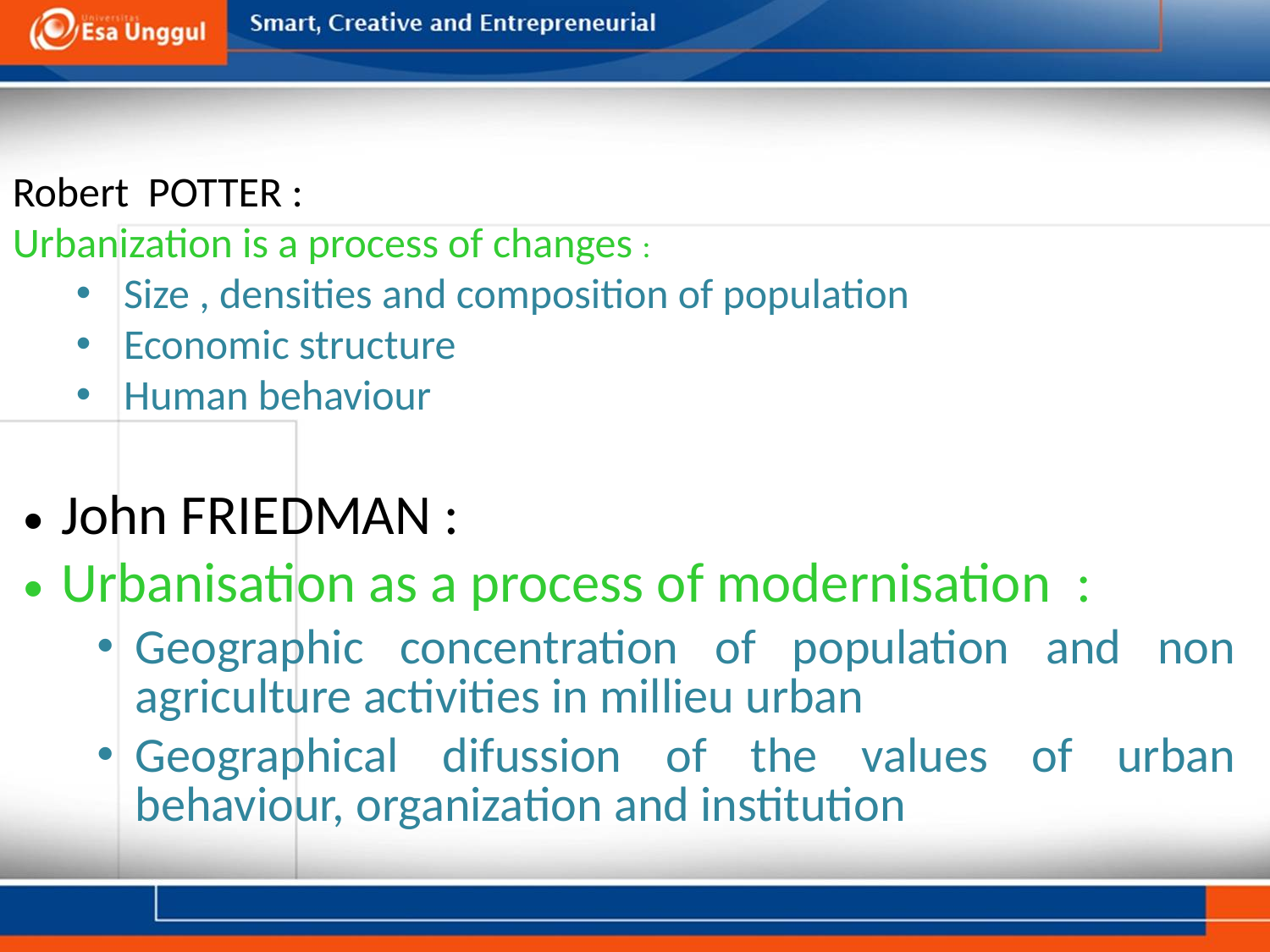

#
Robert  POTTER :
Urbanization is a process of changes :
Size , densities and composition of population
Economic structure
Human behaviour
John FRIEDMAN :
Urbanisation as a process of modernisation  :
Geographic concentration of population and non agriculture activities in millieu urban
Geographical difussion of the values of urban behaviour, organization and institution